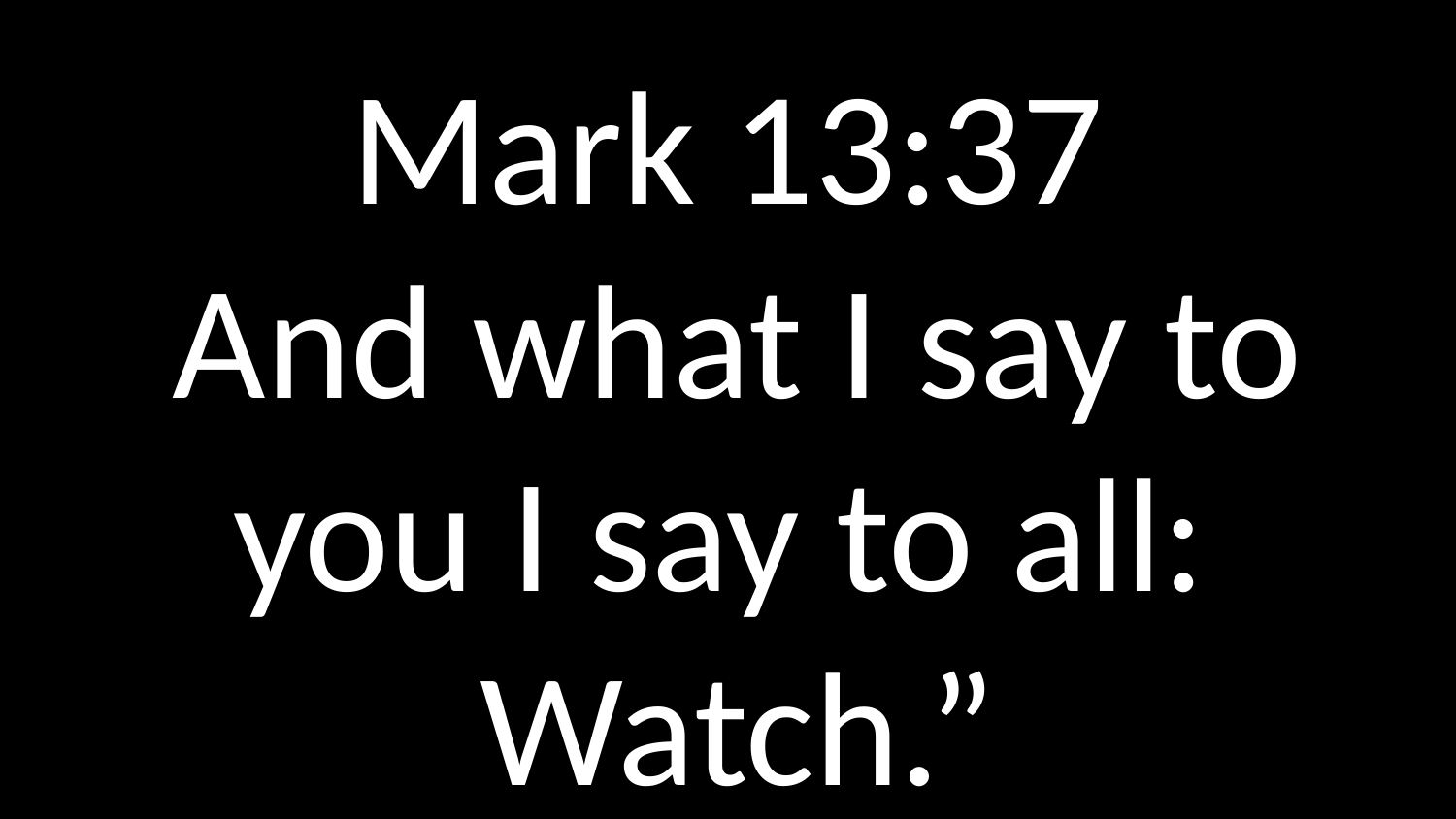

Mark 13:37
And what I say to you I say to all:  Watch.”